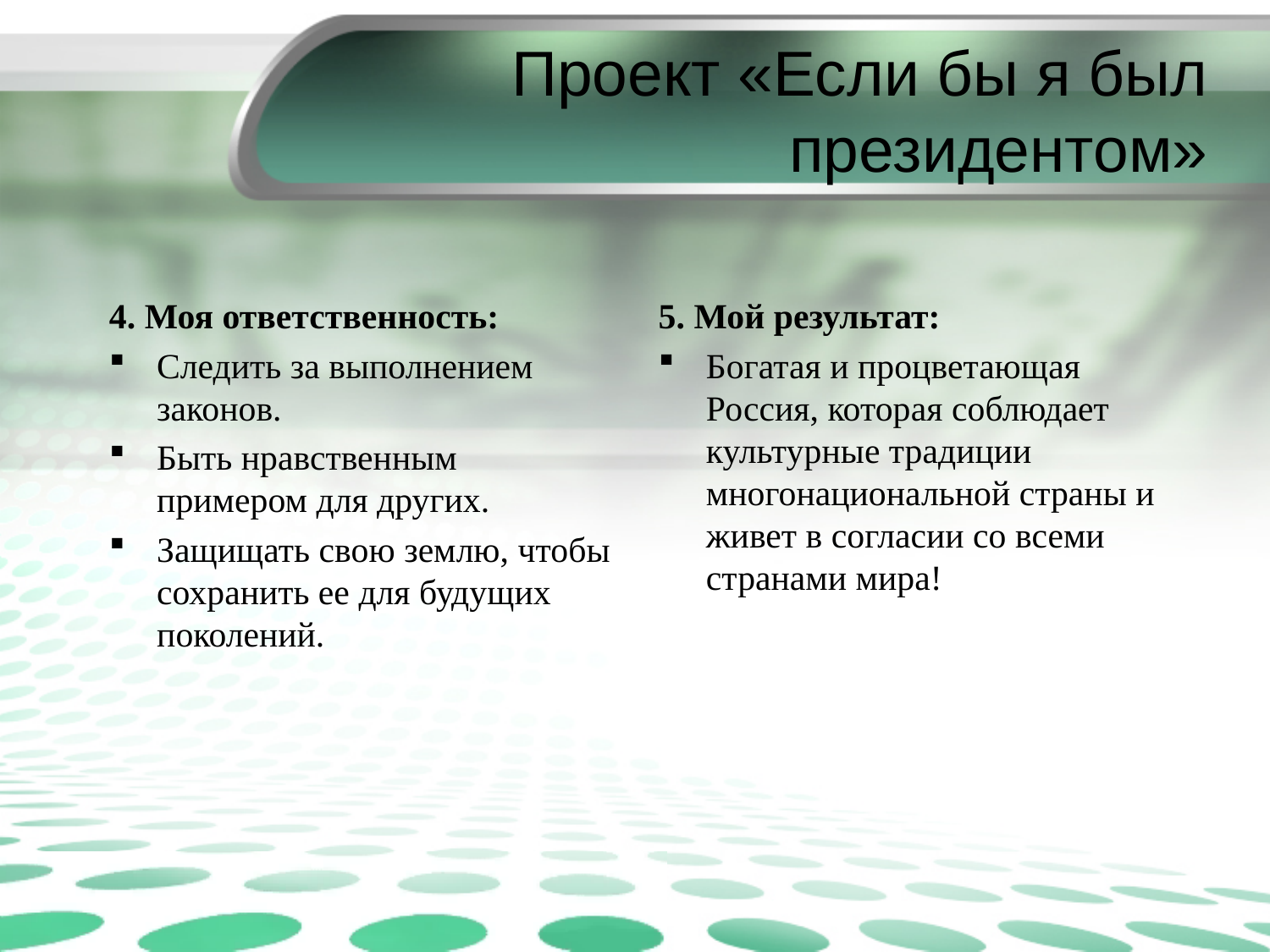

# Проект «Если бы я был президентом»
4. Моя ответственность:
Следить за выполнением законов.
Быть нравственным примером для других.
Защищать свою землю, чтобы сохранить ее для будущих поколений.

5. Мой результат:
Богатая и процветающая Россия, которая соблюдает культурные традиции многонациональной страны и живет в согласии со всеми странами мира!